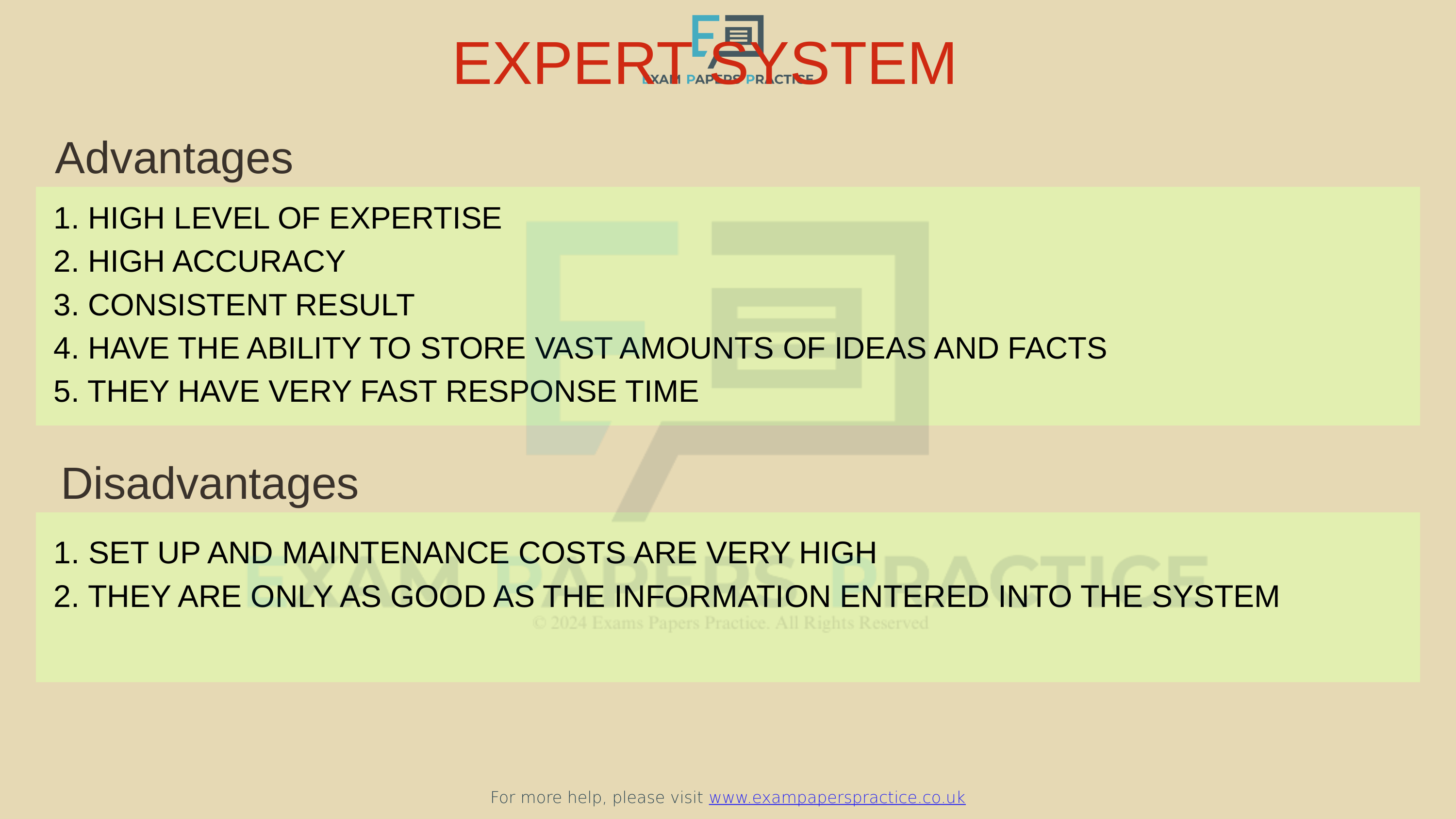

EXPERT SYSTEM

For more help, please visit www.exampaperspractice.co.uk
Advantages

1. HIGH LEVEL OF EXPERTISE
2. HIGH ACCURACY
3. CONSISTENT RESULT
4. HAVE THE ABILITY TO STORE VAST AMOUNTS OF IDEAS AND FACTS
5. THEY HAVE VERY FAST RESPONSE TIME
Disadvantages

1. SET UP AND MAINTENANCE COSTS ARE VERY HIGH
2. THEY ARE ONLY AS GOOD AS THE INFORMATION ENTERED INTO THE SYSTEM